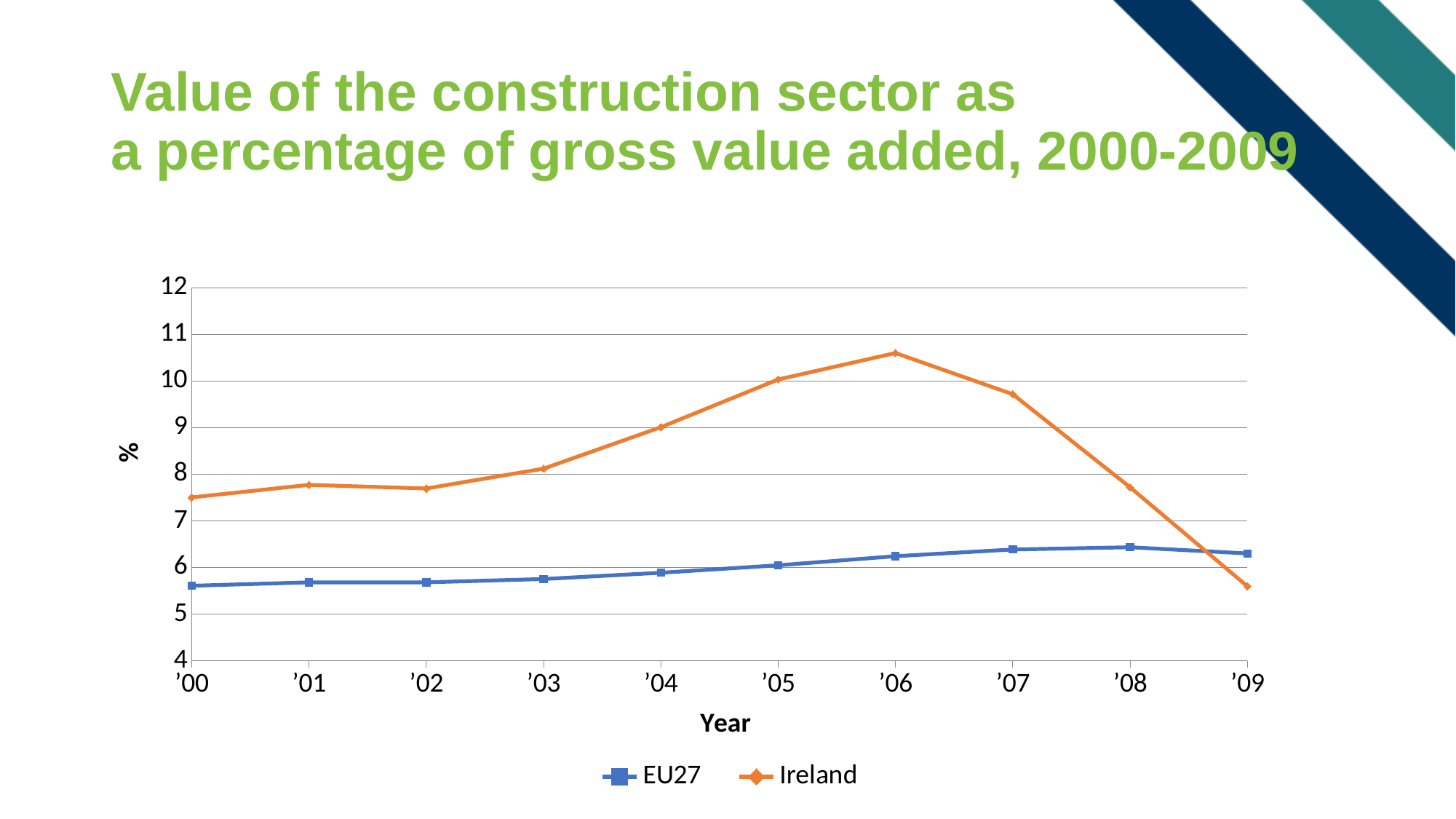

# Value of the construction sector as a percentage of gross value added, 2000-2009

### Chart

| Category | EU27 | Ireland |
|---|---|---|
| ’00 | 5.609366365174513 | 7.504779092592512 |
| ’01 | 5.6827173062232355 | 7.773097824791347 |
| ’02 | 5.68335659247178 | 7.69589041332194 |
| ’03 | 5.753661082491735 | 8.120350185406998 |
| ’04 | 5.888267770414442 | 9.00949363708088 |
| ’05 | 6.04801739025716 | 10.032556425040006 |
| ’06 | 6.2434223128161 | 10.5992772548531 |
| ’07 | 6.3868871389712885 | 9.71510088071323 |
| ’08 | 6.4348860417671965 | 7.72004616081688 |
| ’09 | 6.30266514130069 | 5.597120456047343 |